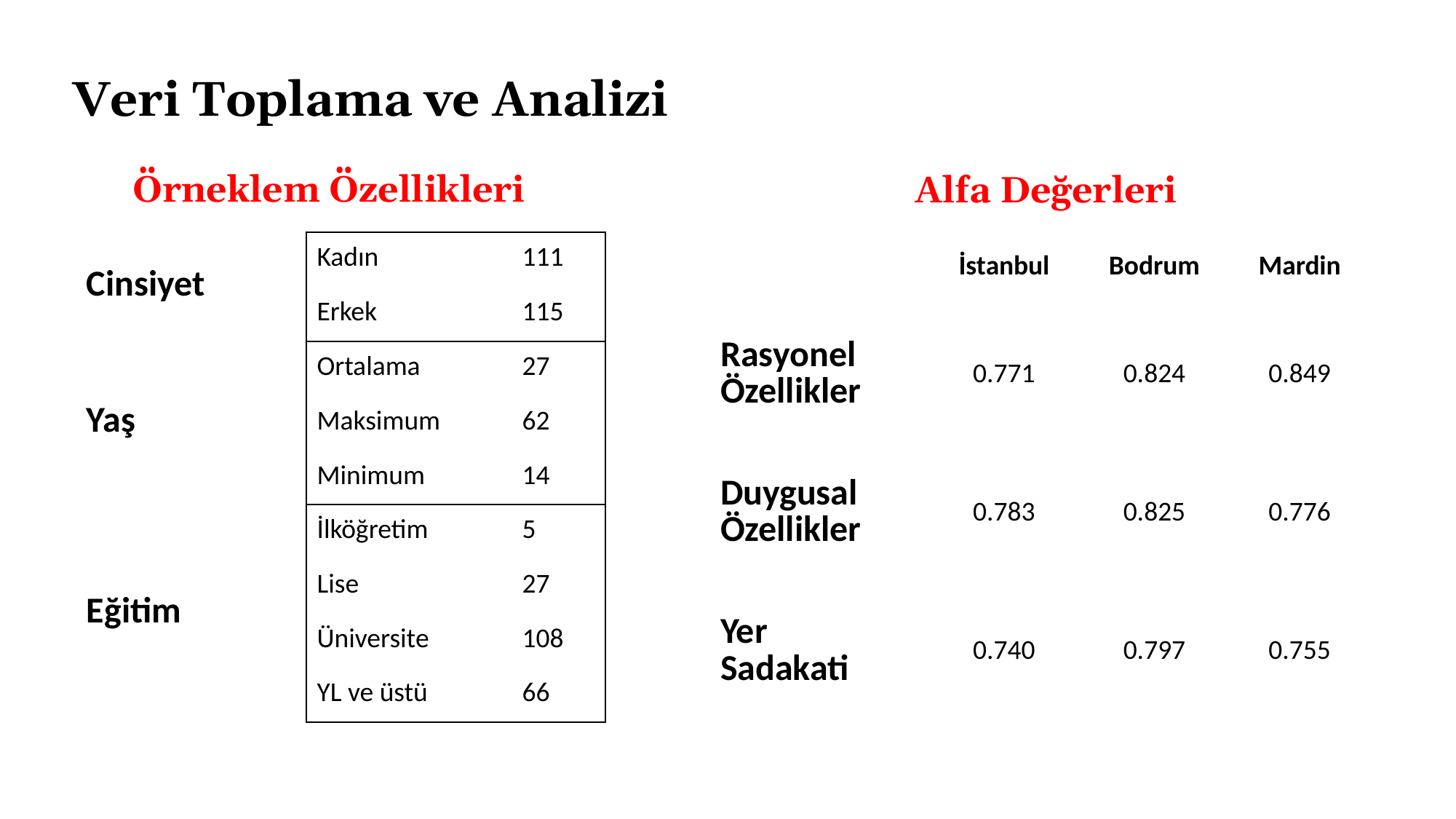

Veri Toplama ve Analizi
Örneklem Özellikleri

Alfa Değerleri

|  | İstanbul | Bodrum | Mardin |
| --- | --- | --- | --- |
| Rasyonel Özellikler | 0.771 | 0.824 | 0.849 |
| Duygusal Özellikler | 0.783 | 0.825 | 0.776 |
| Yer Sadakati | 0.740 | 0.797 | 0.755 |
| Cinsiyet | Kadın | 111 |
| --- | --- | --- |
|  | Erkek | 115 |
| Yaş | Ortalama | 27 |
|  | Maksimum | 62 |
|  | Minimum | 14 |
| Eğitim | İlköğretim | 5 |
|  | Lise | 27 |
|  | Üniversite | 108 |
|  | YL ve üstü | 66 |